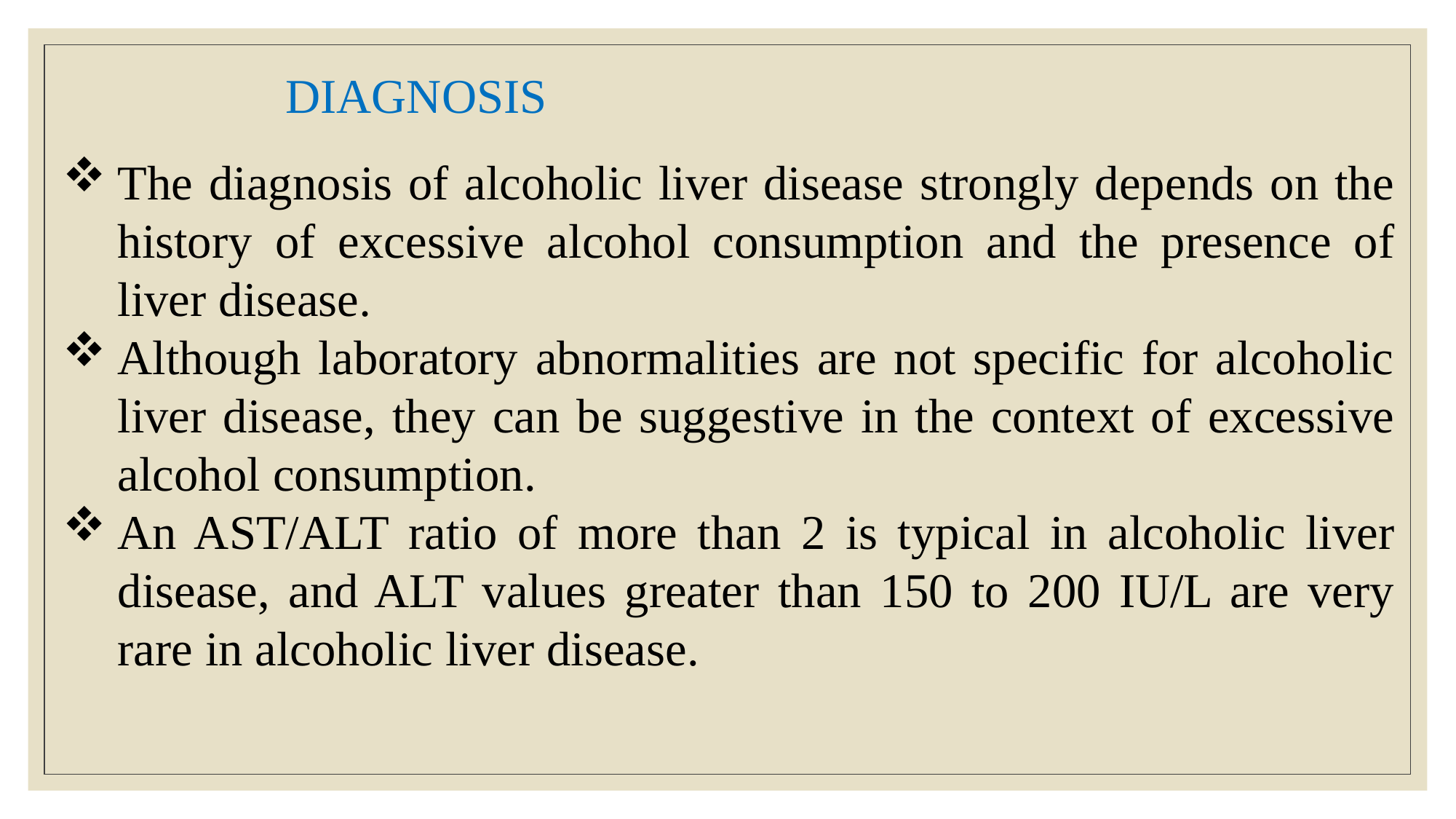

DIAGNOSIS
The diagnosis of alcoholic liver disease strongly depends on the history of excessive alcohol consumption and the presence of liver disease.
Although laboratory abnormalities are not specific for alcoholic liver disease, they can be suggestive in the context of excessive alcohol consumption.
An AST/ALT ratio of more than 2 is typical in alcoholic liver disease, and ALT values greater than 150 to 200 IU/L are very rare in alcoholic liver disease.